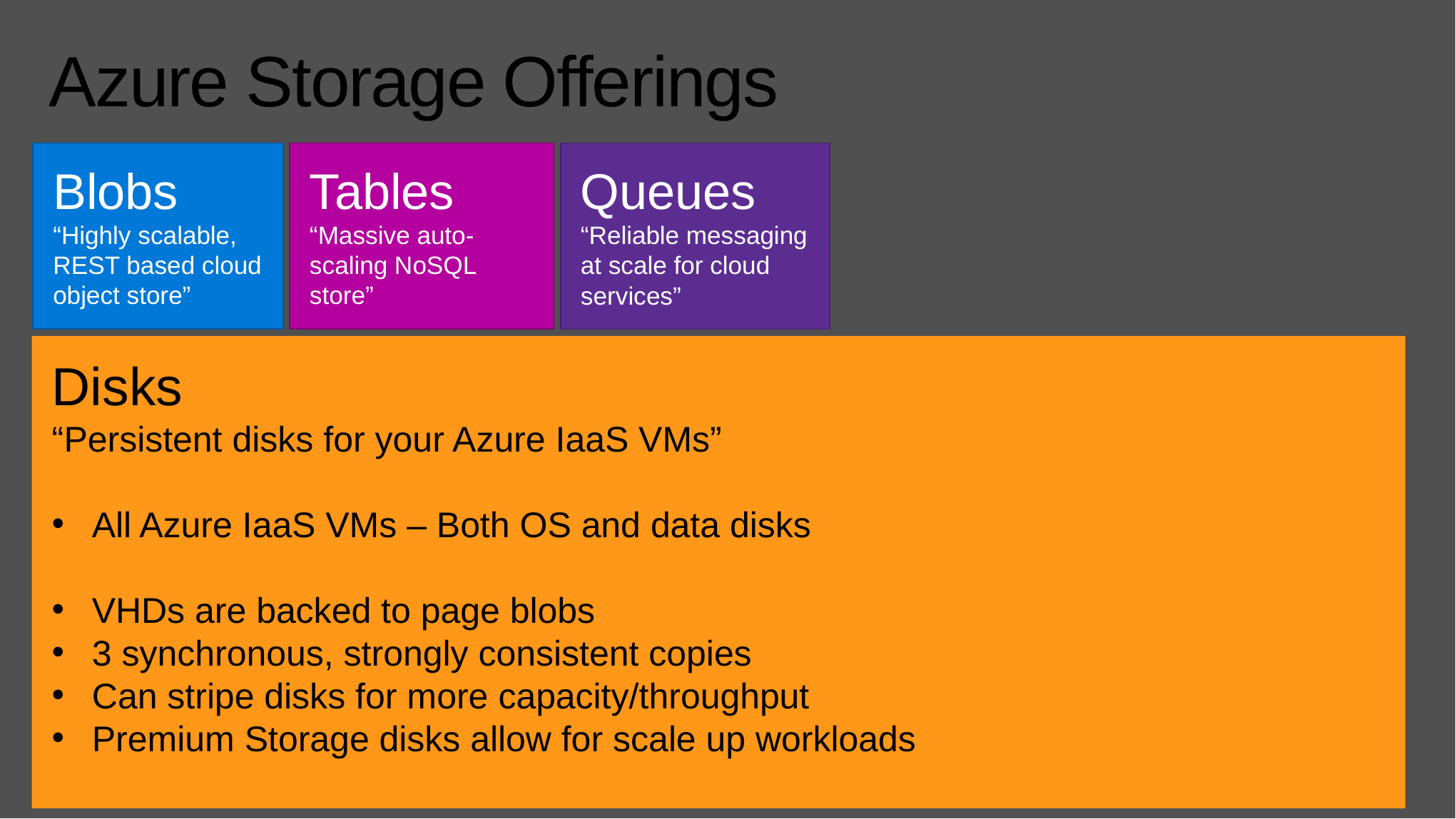

# Azure Storage Offerings
Blobs
“Highly scalable, REST based cloud object store”
Tables
“Massive auto-scaling NoSQL store”

Queues
“Reliable messaging at scale for cloud services”
Disks
“Persistent disks for your Azure IaaS VMs”

All Azure IaaS VMs – Both OS and data disks

VHDs are backed to page blobs
3 synchronous, strongly consistent copies
Can stripe disks for more capacity/throughput
Premium Storage disks allow for scale up workloads